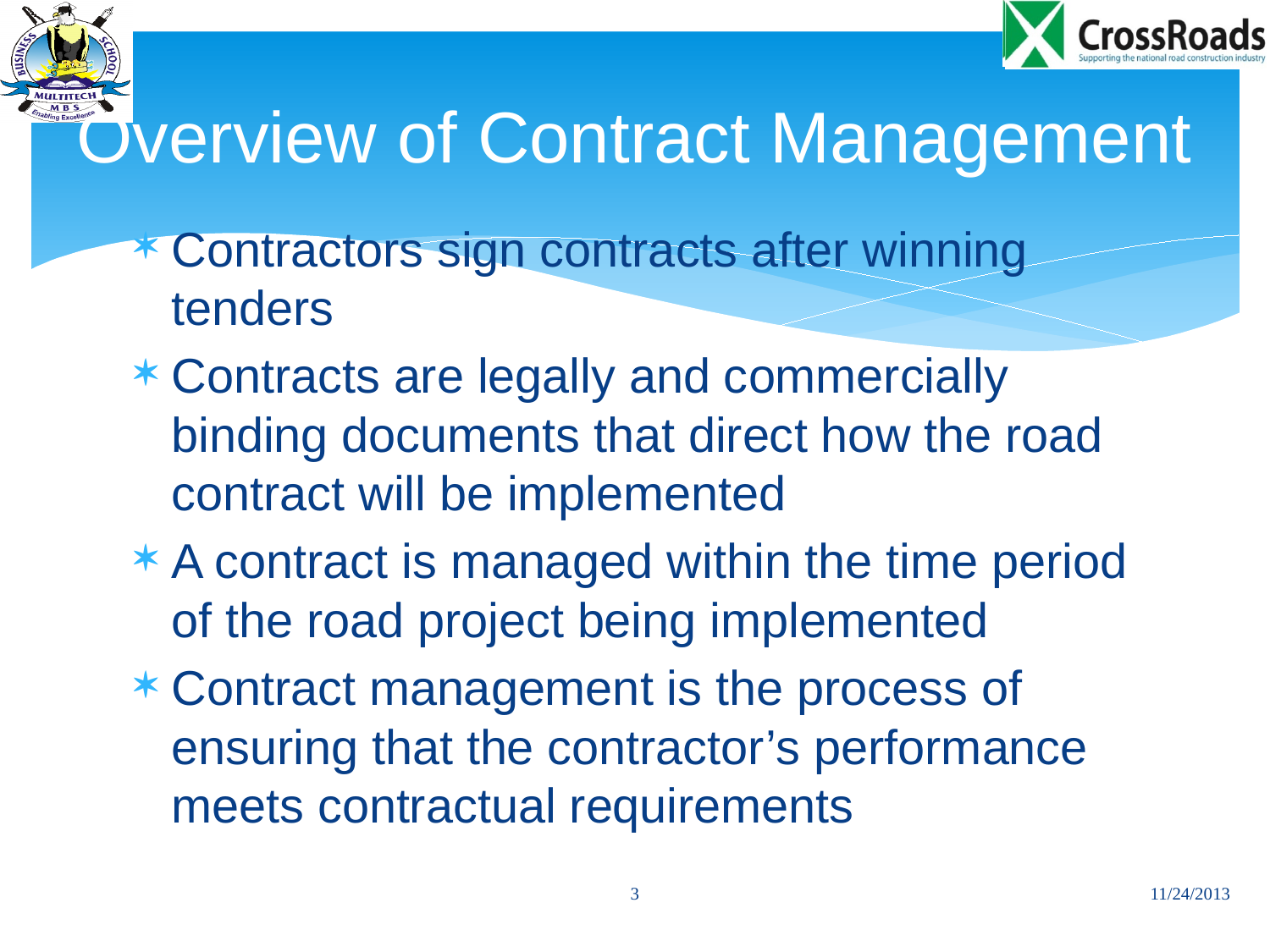

# Overview of Contract Management
Contractors sign contracts after winning tenders
Contracts are legally and commercially binding documents that direct how the road contract will be implemented
A contract is managed within the time period of the road project being implemented
Contract management is the process of ensuring that the contractor’s performance meets contractual requirements

3
11/24/2013